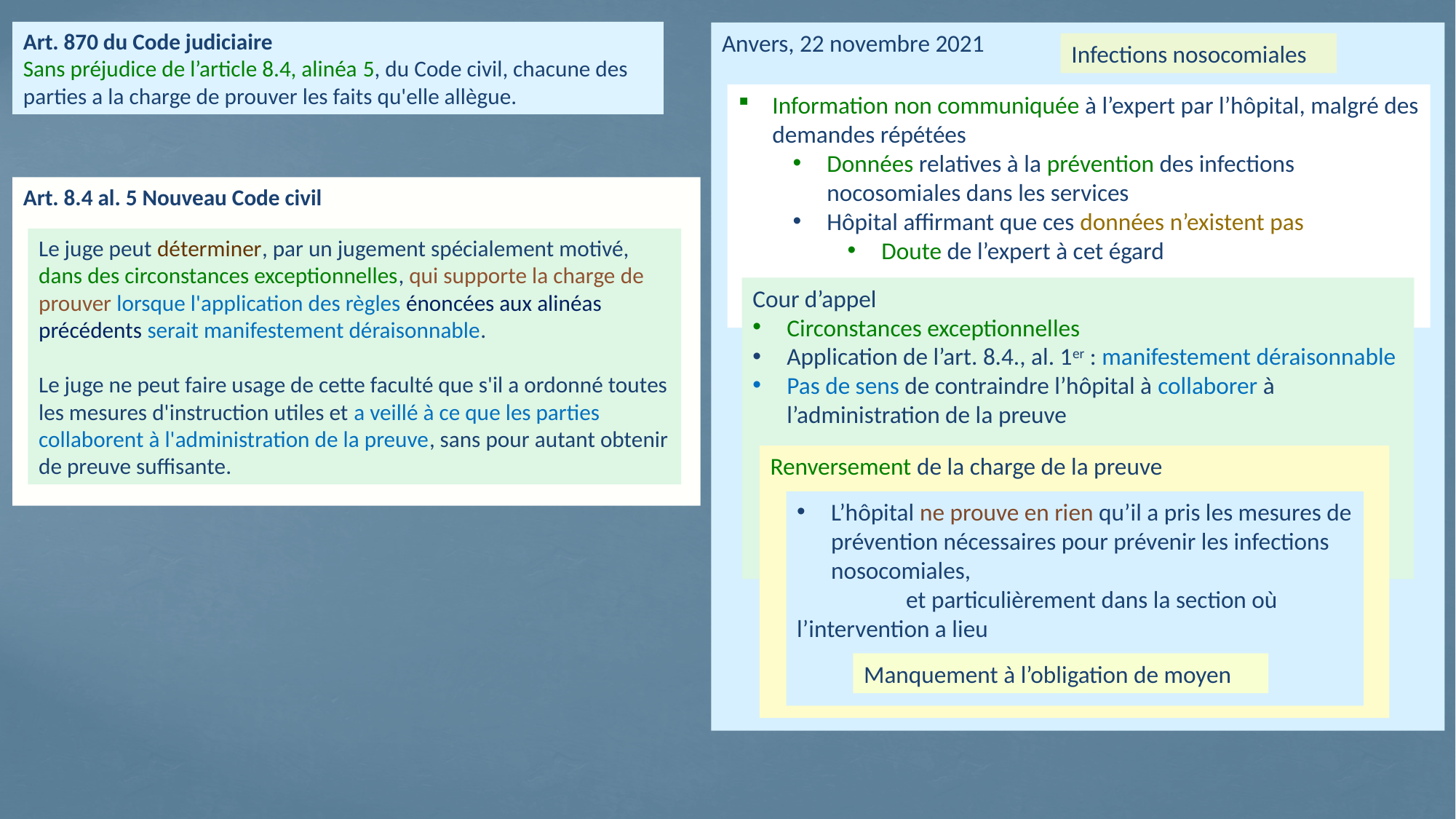

Art. 870 du Code judiciaire
Sans préjudice de l’article 8.4, alinéa 5, du Code civil, chacune des parties a la charge de prouver les faits qu'elle allègue.
Anvers, 22 novembre 2021

Infections nosocomiales
Information non communiquée à l’expert par l’hôpital, malgré des demandes répétées
Données relatives à la prévention des infections nocosomiales dans les services
Hôpital affirmant que ces données n’existent pas
Doute de l’expert à cet égard

Art. 8.4 al. 5 Nouveau Code civil

Le juge peut déterminer, par un jugement spécialement motivé, dans des circonstances exceptionnelles, qui supporte la charge de prouver lorsque l'application des règles énoncées aux alinéas précédents serait manifestement déraisonnable.

Le juge ne peut faire usage de cette faculté que s'il a ordonné toutes les mesures d'instruction utiles et a veillé à ce que les parties collaborent à l'administration de la preuve, sans pour autant obtenir de preuve suffisante.
Cour d’appel
Circonstances exceptionnelles
Application de l’art. 8.4., al. 1er : manifestement déraisonnable
Pas de sens de contraindre l’hôpital à collaborer à l’administration de la preuve

Renversement de la charge de la preuve

L’hôpital ne prouve en rien qu’il a pris les mesures de prévention nécessaires pour prévenir les infections nosocomiales,
	et particulièrement dans la section où 	l’intervention a lieu

Manquement à l’obligation de moyen